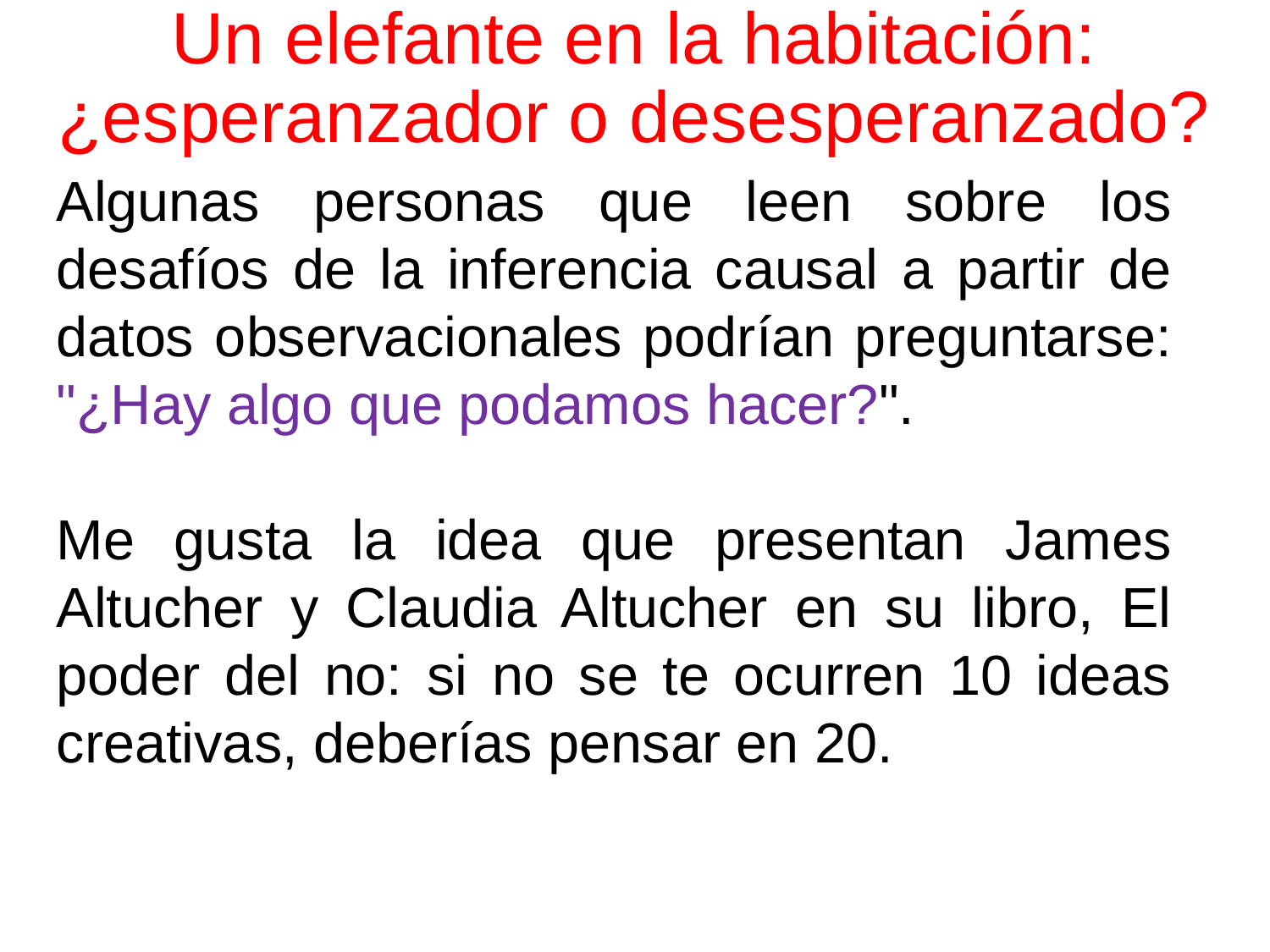

# Un elefante en la habitación: ¿esperanzador o desesperanzado?
Algunas personas que leen sobre los desafíos de la inferencia causal a partir de datos observacionales podrían preguntarse: "¿Hay algo que podamos hacer?".

Me gusta la idea que presentan James Altucher y Claudia Altucher en su libro, El poder del no: si no se te ocurren 10 ideas creativas, deberías pensar en 20.